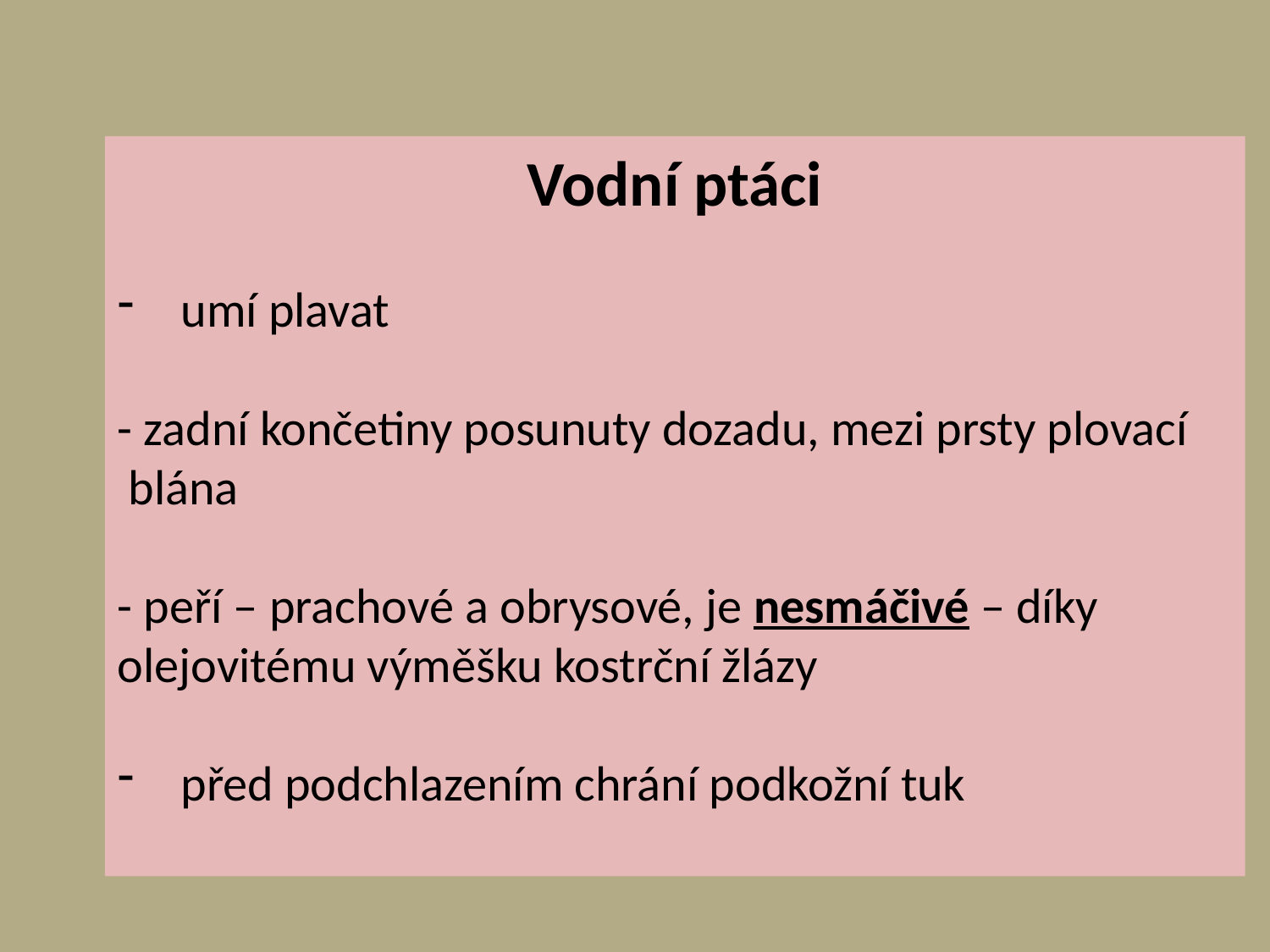

Vodní ptáci

umí plavat

- zadní končetiny posunuty dozadu, mezi prsty plovací
 blána

- peří – prachové a obrysové, je nesmáčivé – díky
olejovitému výměšku kostrční žlázy

před podchlazením chrání podkožní tuk